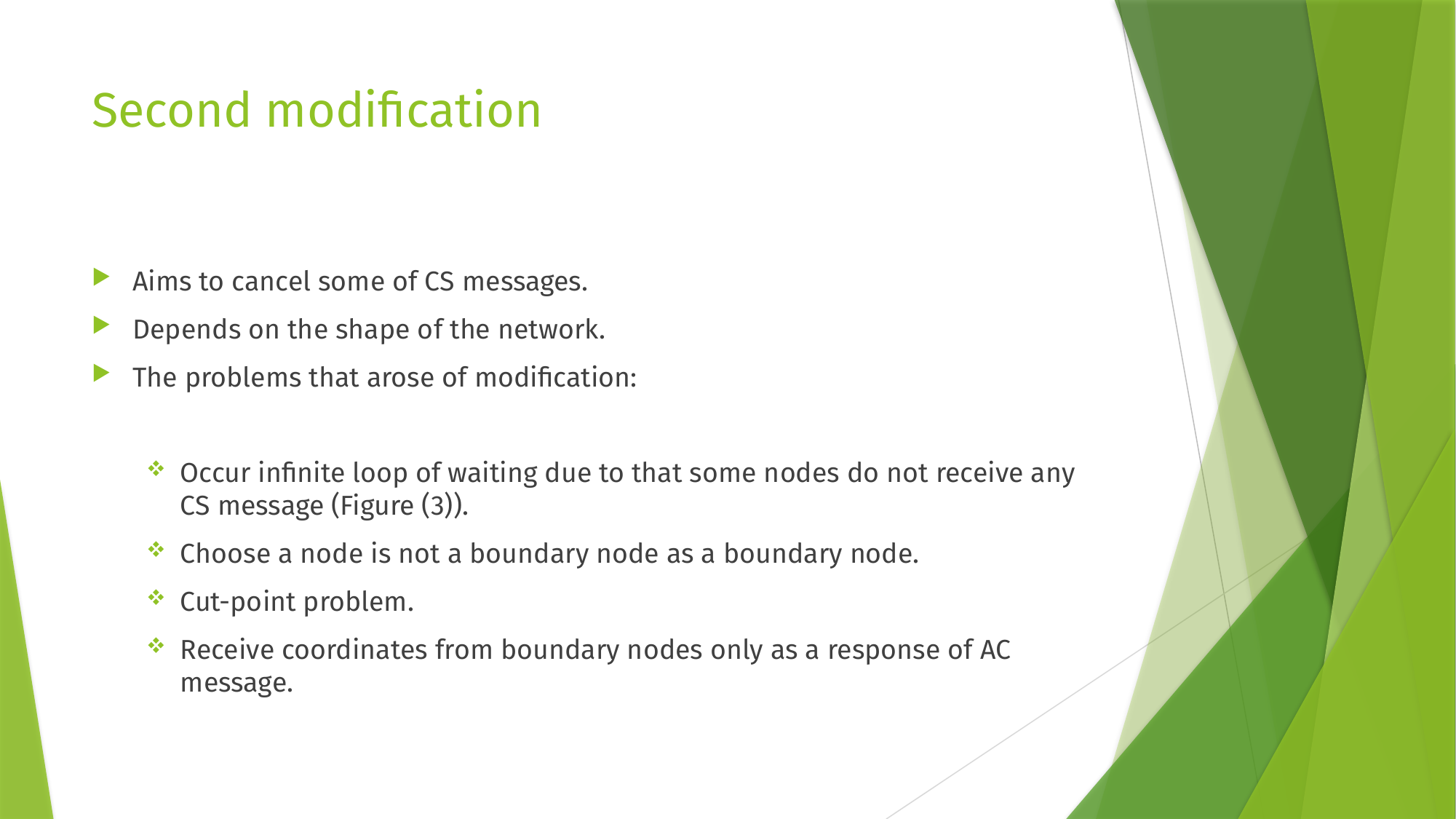

# Second modification
Aims to cancel some of CS messages.
Depends on the shape of the network.
The problems that arose of modification:

Occur infinite loop of waiting due to that some nodes do not receive any CS message (Figure (3)).
Choose a node is not a boundary node as a boundary node.
Cut-point problem.
Receive coordinates from boundary nodes only as a response of AC message.